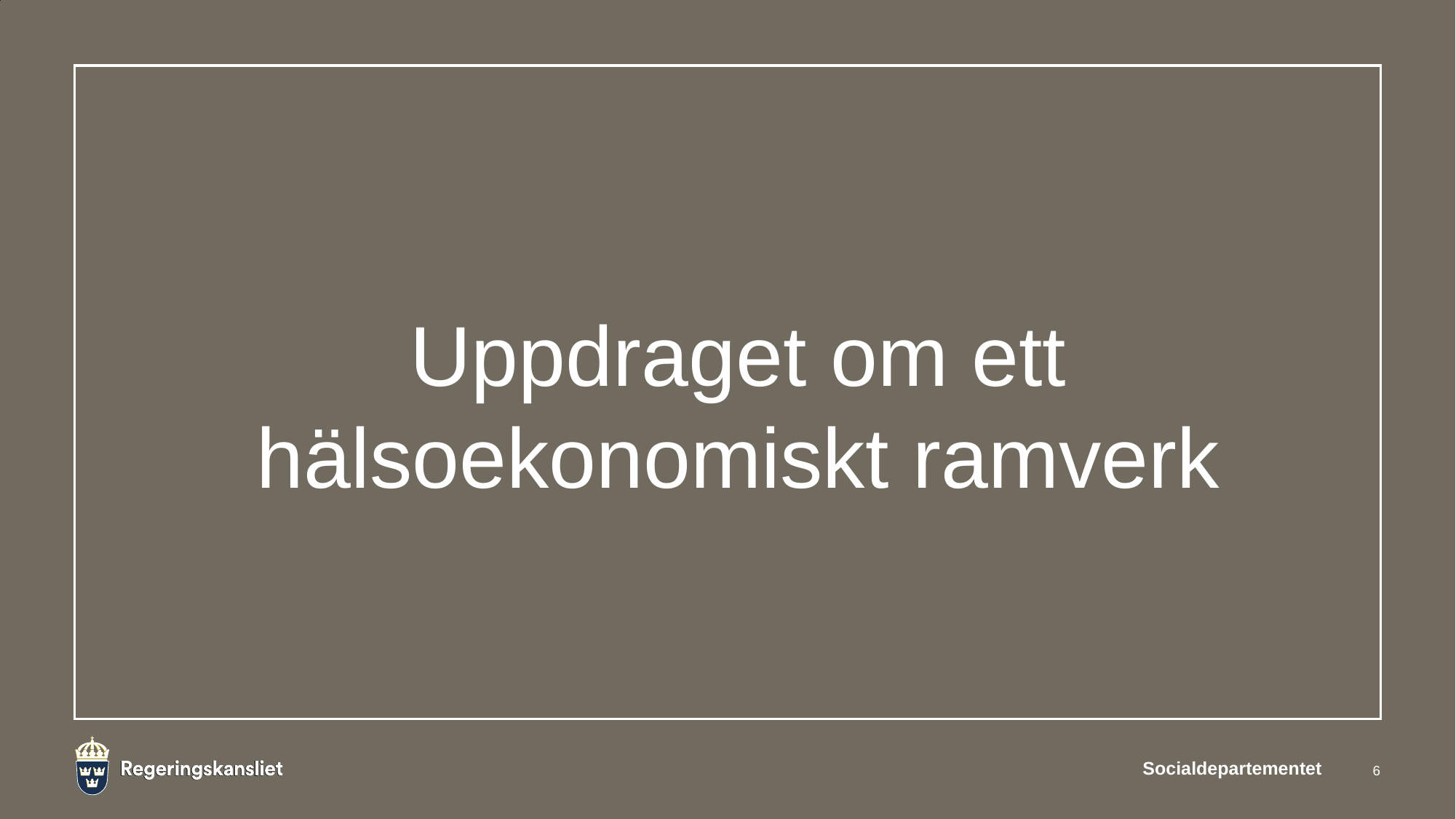

# Uppdraget om ett hälsoekonomiskt ramverk
Socialdepartementet
6